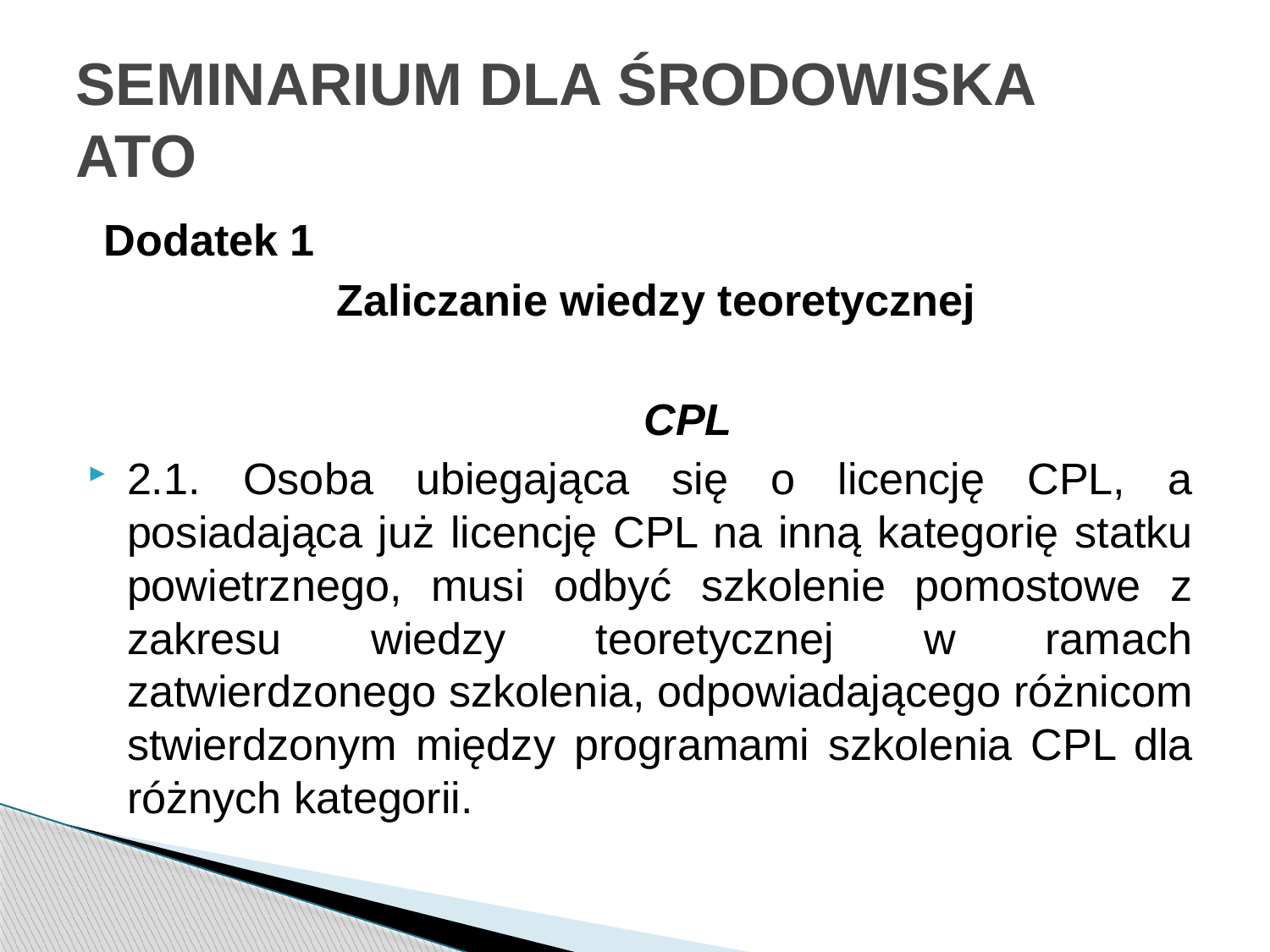

# SEMINARIUM DLA ŚRODOWISKA ATO
 Dodatek 1
                    Zaliczanie wiedzy teoretycznej

                                             CPL
2.1. Osoba ubiegająca się o licencję CPL, a posiadająca już licencję CPL na inną kategorię statku powietrznego, musi odbyć szkolenie pomostowe z zakresu wiedzy teoretycznej w ramach zatwierdzonego szkolenia, odpowiadającego różnicom stwierdzonym między programami szkolenia CPL dla różnych kategorii.